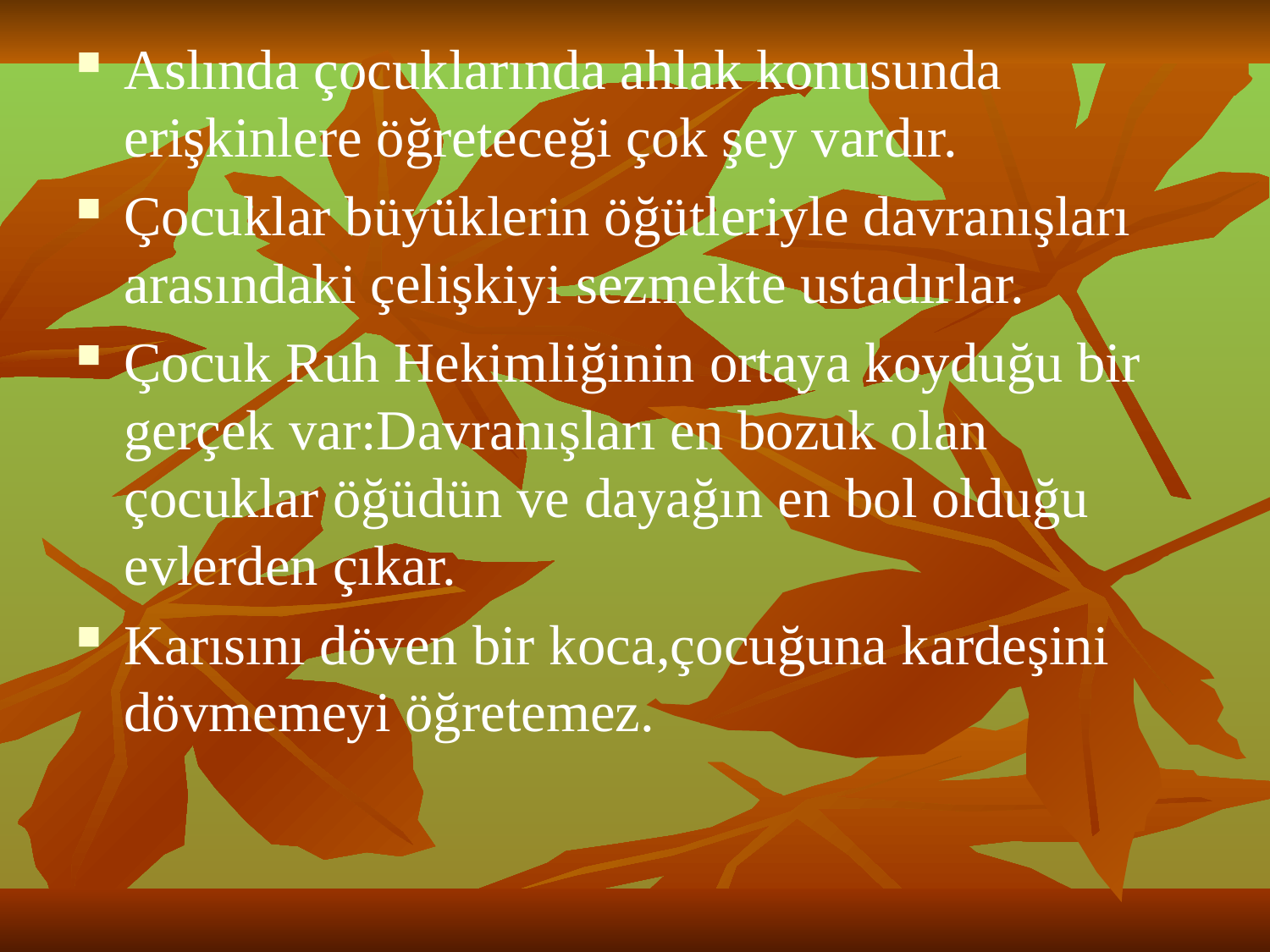

Aslında çocuklarında ahlak konusunda erişkinlere öğreteceği çok şey vardır.
Çocuklar büyüklerin öğütleriyle davranışları arasındaki çelişkiyi sezmekte ustadırlar.
Çocuk Ruh Hekimliğinin ortaya koyduğu bir gerçek var:Davranışları en bozuk olan çocuklar öğüdün ve dayağın en bol olduğu evlerden çıkar.
Karısını döven bir koca,çocuğuna kardeşini dövmemeyi öğretemez.